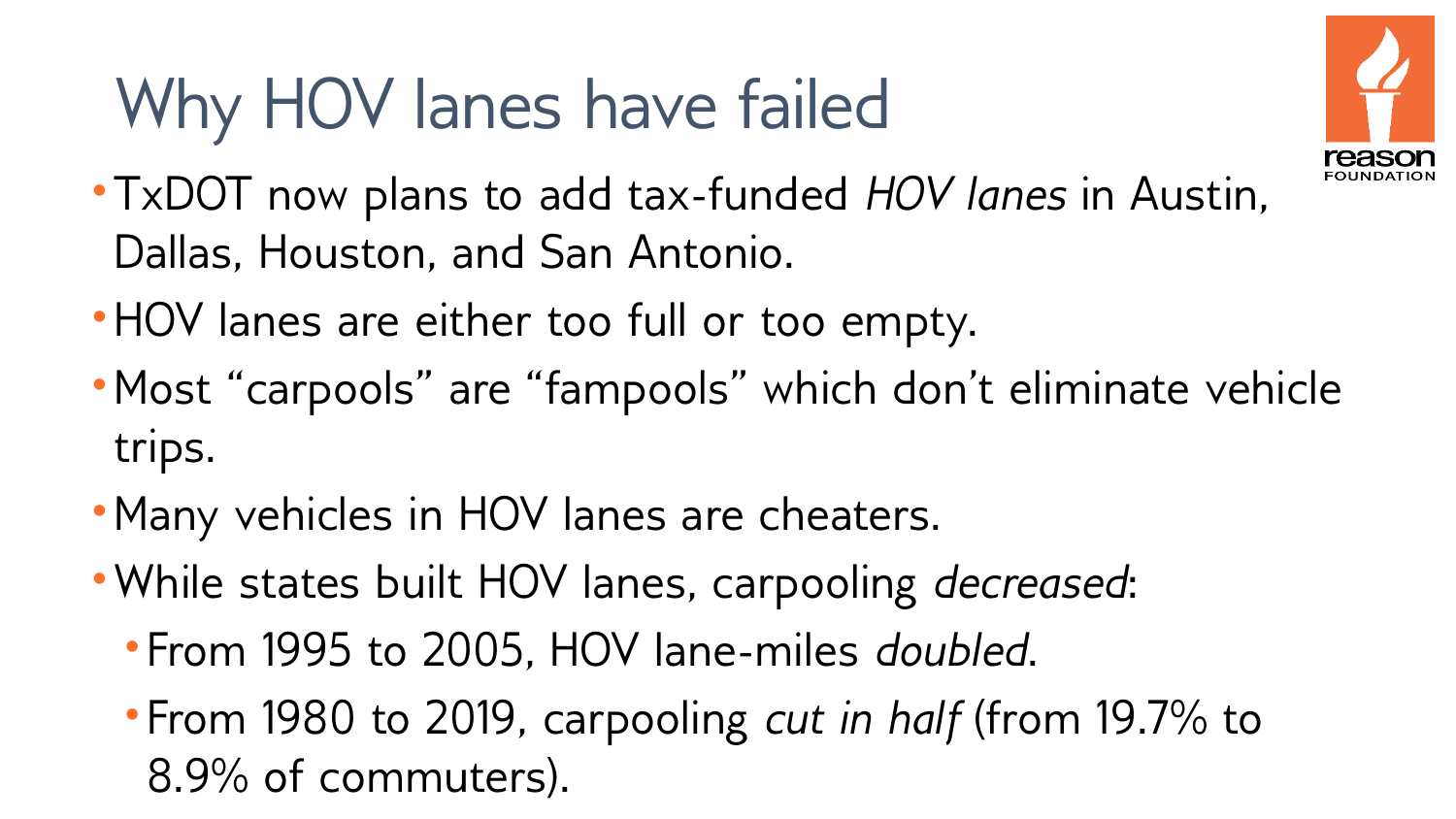

# Why HOV lanes have failed
TxDOT now plans to add tax-funded HOV lanes in Austin, Dallas, Houston, and San Antonio.
HOV lanes are either too full or too empty.
Most “carpools” are “fampools” which don’t eliminate vehicle trips.
Many vehicles in HOV lanes are cheaters.
While states built HOV lanes, carpooling decreased:
From 1995 to 2005, HOV lane-miles doubled.
From 1980 to 2019, carpooling cut in half (from 19.7% to 8.9% of commuters).